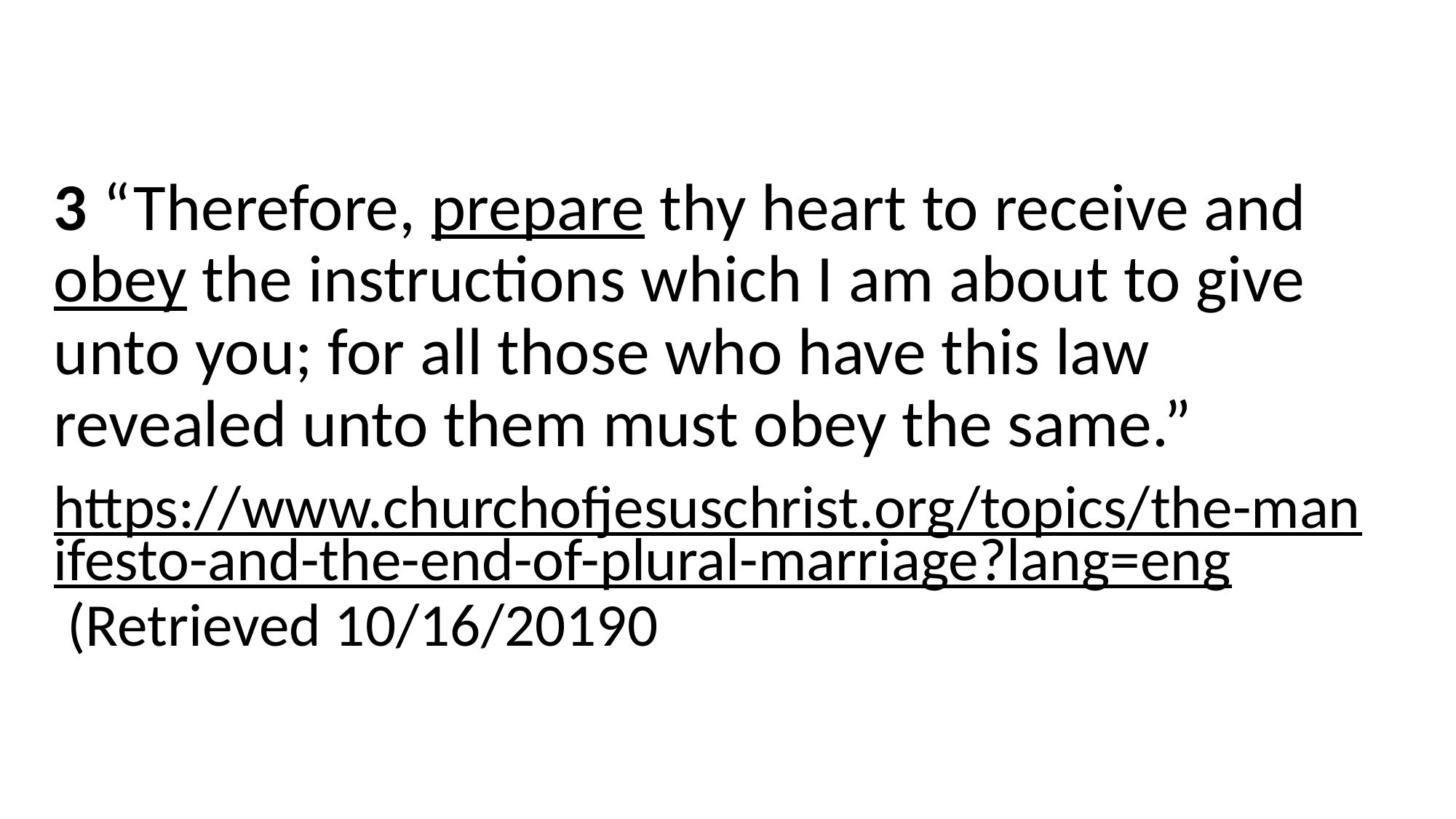

3 “Therefore, prepare thy heart to receive and obey the instructions which I am about to give unto you; for all those who have this law revealed unto them must obey the same.”
https://www.churchofjesuschrist.org/topics/the-manifesto-and-the-end-of-plural-marriage?lang=eng (Retrieved 10/16/20190